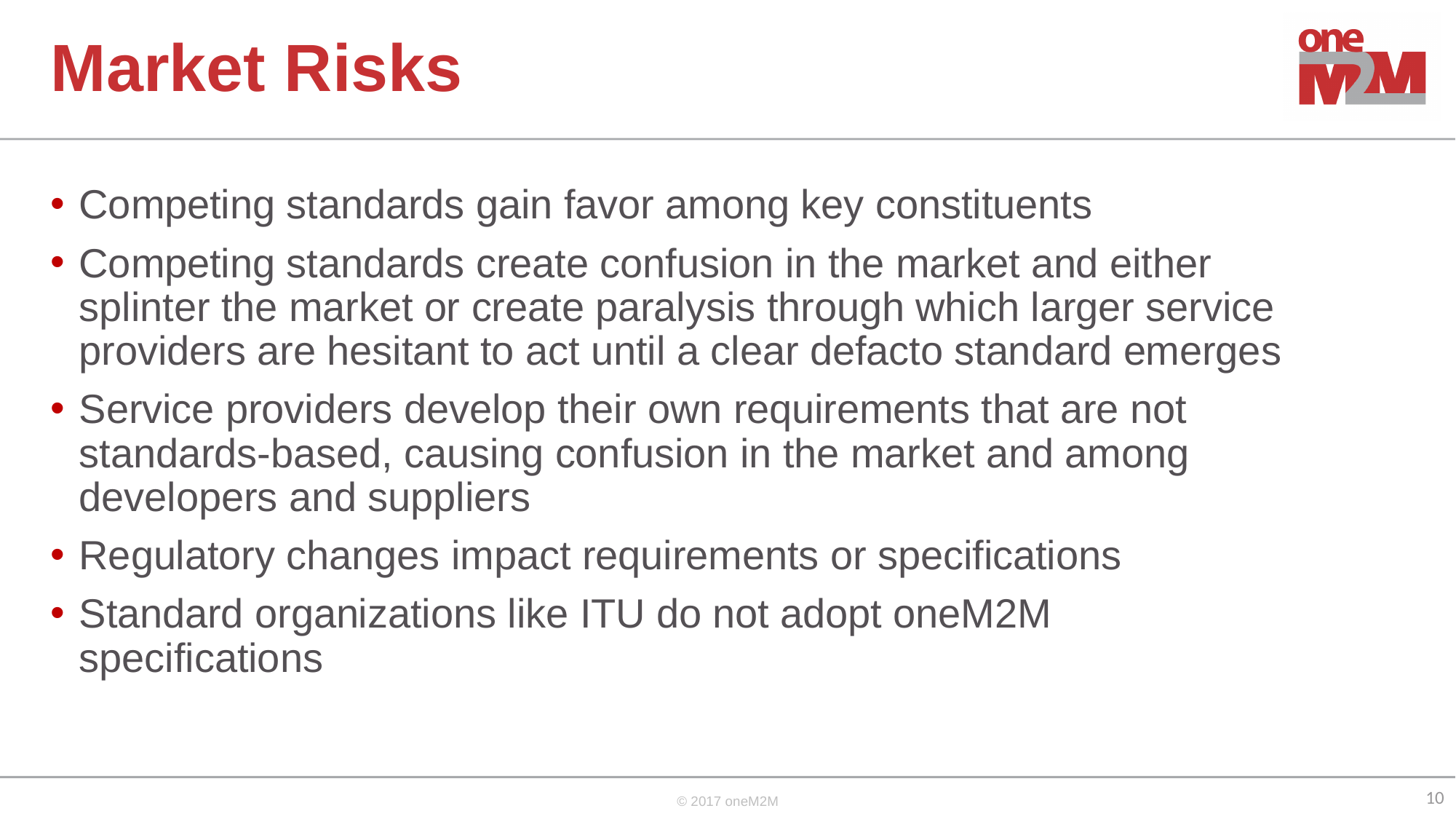

# Market Risks
Competing standards gain favor among key constituents
Competing standards create confusion in the market and either splinter the market or create paralysis through which larger service providers are hesitant to act until a clear defacto standard emerges
Service providers develop their own requirements that are not standards-based, causing confusion in the market and among developers and suppliers
Regulatory changes impact requirements or specifications
Standard organizations like ITU do not adopt oneM2M specifications

10